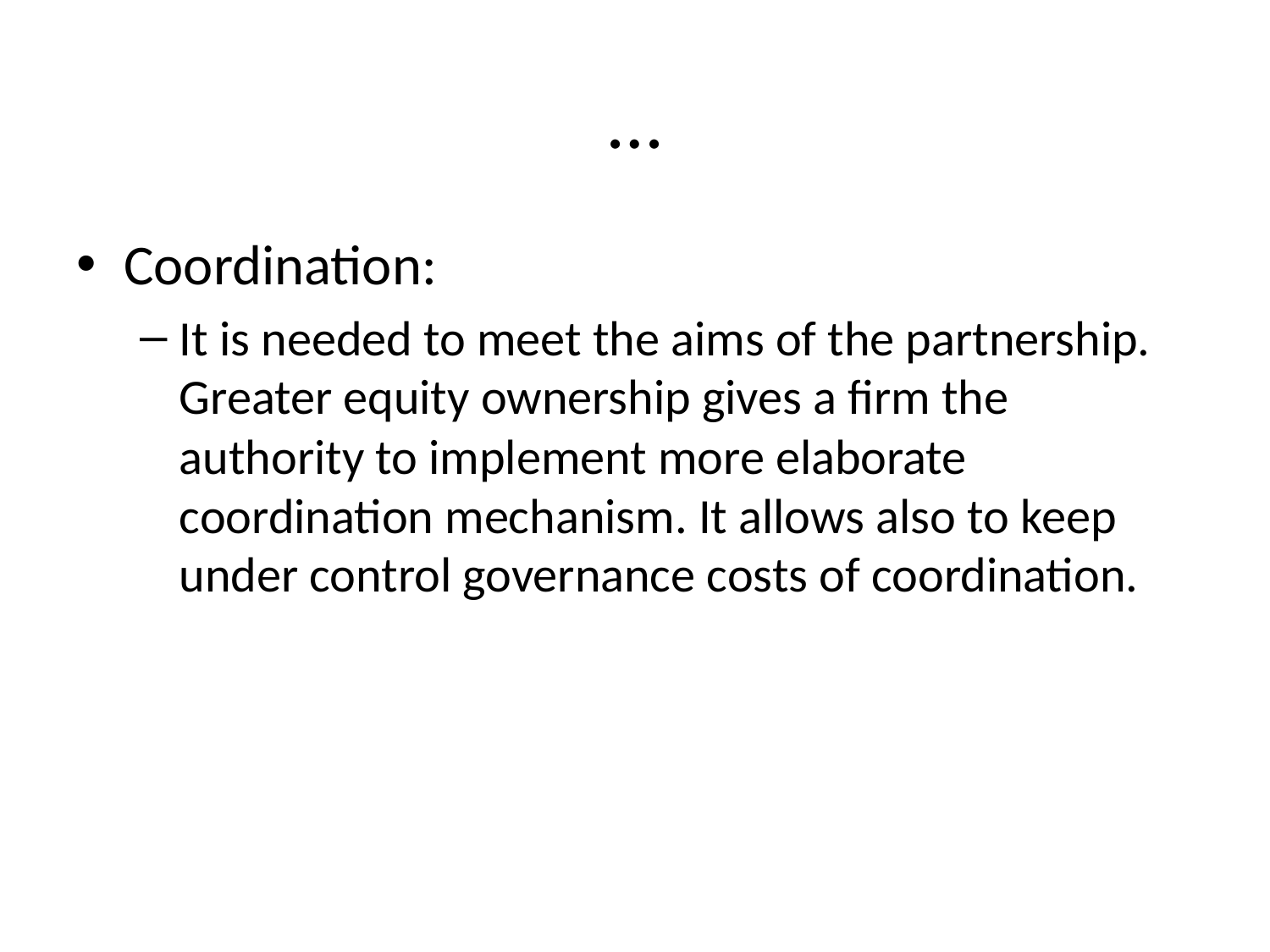

# …
Coordination:
It is needed to meet the aims of the partnership. Greater equity ownership gives a firm the authority to implement more elaborate coordination mechanism. It allows also to keep under control governance costs of coordination.